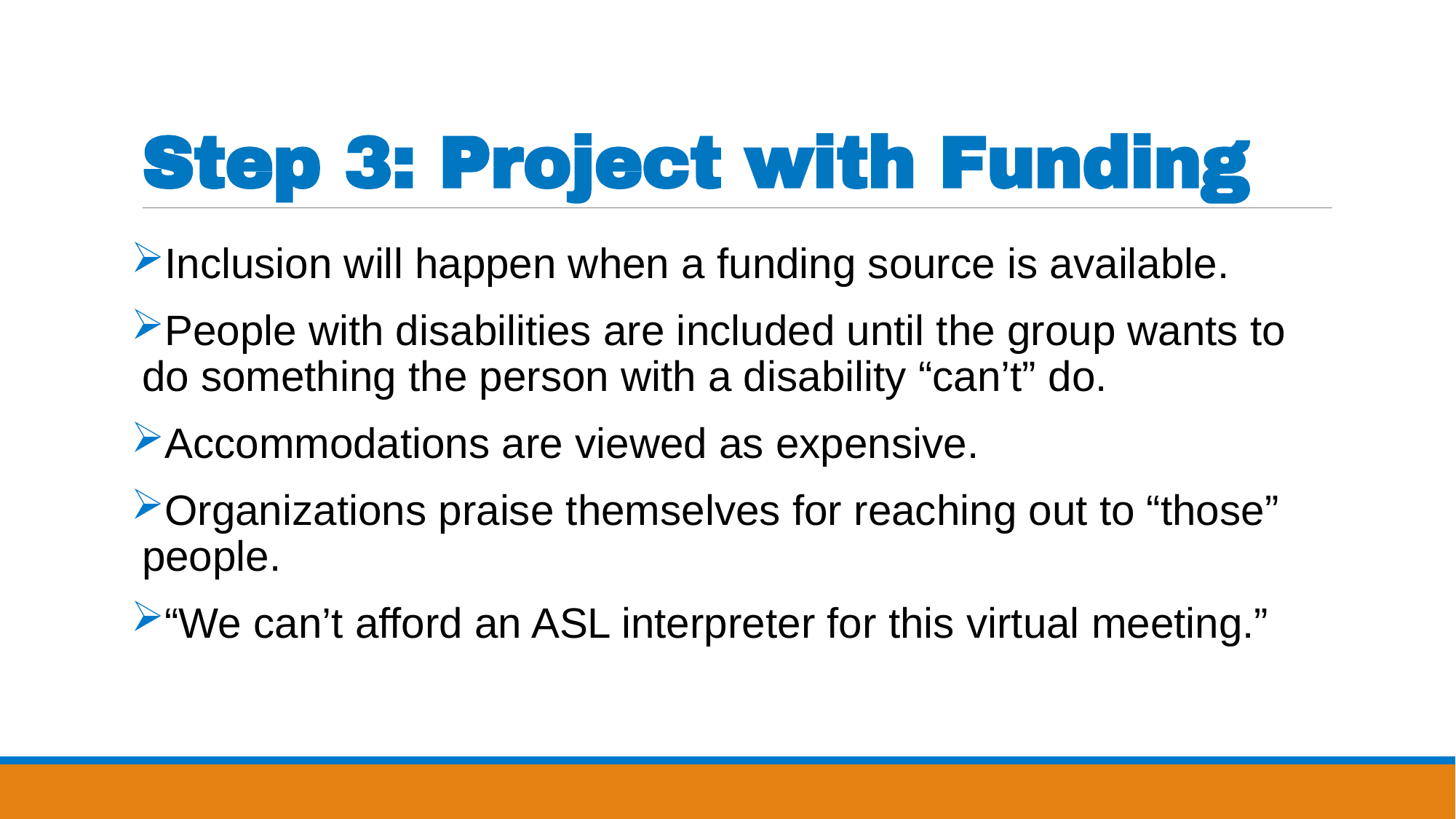

# Step 3: Project with Funding
Inclusion will happen when a funding source is available.
People with disabilities are included until the group wants to do something the person with a disability “can’t” do.
Accommodations are viewed as expensive.
Organizations praise themselves for reaching out to “those” people.
“We can’t afford an ASL interpreter for this virtual meeting.”